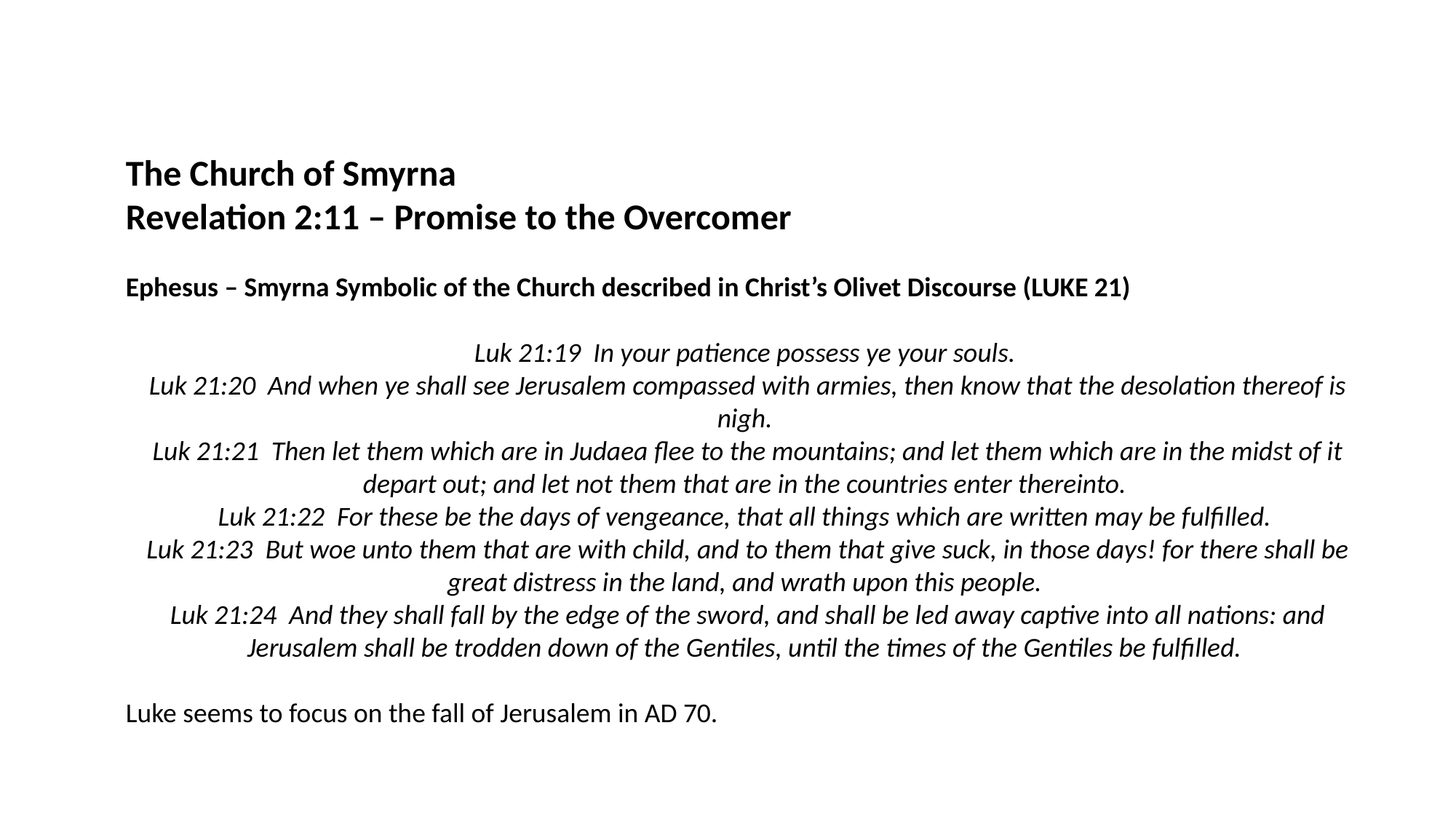

The Church of Smyrna
Revelation 2:11 – Promise to the Overcomer

Ephesus – Smyrna Symbolic of the Church described in Christ’s Olivet Discourse (LUKE 21)

Luk 21:19  In your patience possess ye your souls.
Luk 21:20  And when ye shall see Jerusalem compassed with armies, then know that the desolation thereof is nigh.
Luk 21:21  Then let them which are in Judaea flee to the mountains; and let them which are in the midst of it depart out; and let not them that are in the countries enter thereinto.
Luk 21:22  For these be the days of vengeance, that all things which are written may be fulfilled.
Luk 21:23  But woe unto them that are with child, and to them that give suck, in those days! for there shall be great distress in the land, and wrath upon this people.
Luk 21:24  And they shall fall by the edge of the sword, and shall be led away captive into all nations: and Jerusalem shall be trodden down of the Gentiles, until the times of the Gentiles be fulfilled.

Luke seems to focus on the fall of Jerusalem in AD 70.